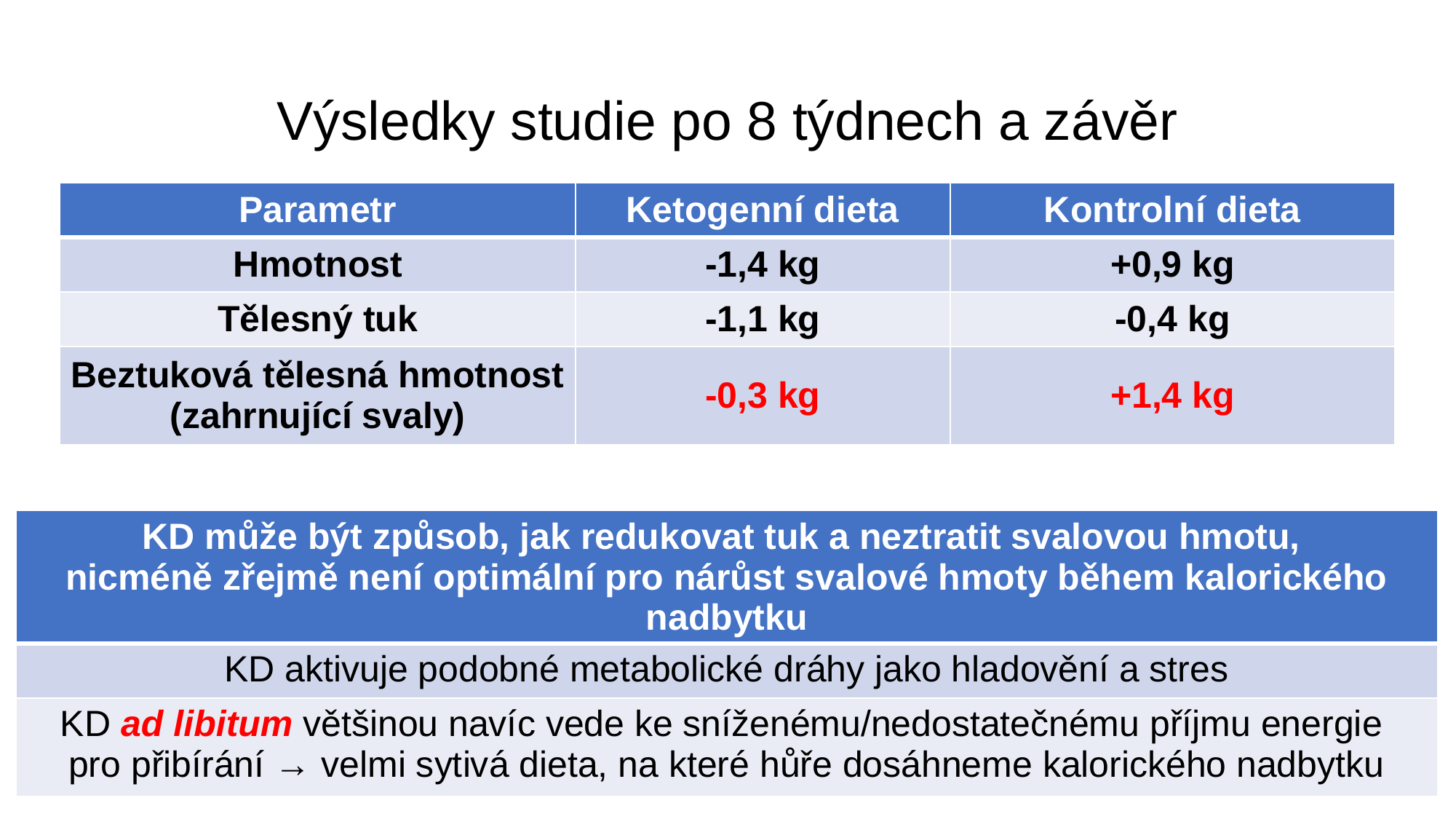

# Výsledky studie po 8 týdnech a závěr
| Parametr | Ketogenní dieta | Kontrolní dieta |
| --- | --- | --- |
| Hmotnost | -1,4 kg | +0,9 kg |
| Tělesný tuk | -1,1 kg | -0,4 kg |
| Beztuková tělesná hmotnost (zahrnující svaly) | -0,3 kg | +1,4 kg |
| KD může být způsob, jak redukovat tuk a neztratit svalovou hmotu, nicméně zřejmě není optimální pro nárůst svalové hmoty během kalorického nadbytku |
| --- |
| KD aktivuje podobné metabolické dráhy jako hladovění a stres |
| KD ad libitum většinou navíc vede ke sníženému/nedostatečnému příjmu energie pro přibírání → velmi sytivá dieta, na které hůře dosáhneme kalorického nadbytku |